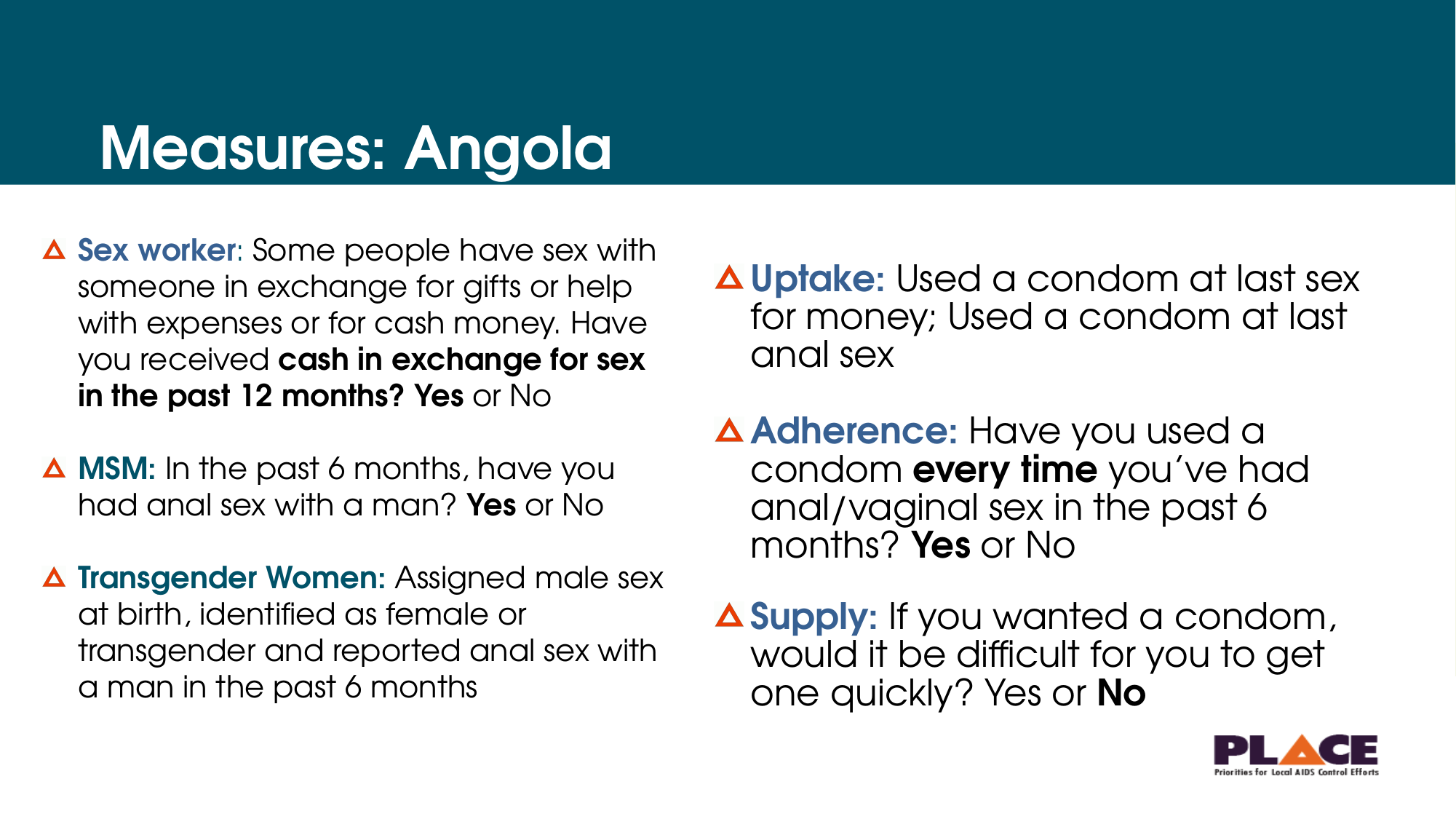

cash in exchange for sex in the past 12 months?
# Measures: Angola
Sex worker: Some people have sex with someone in exchange for gifts or help with expenses or for cash money. Have you received cash in exchange for sex in the past 12 months? Yes or No

MSM: In the past 6 months, have you had anal sex with a man? Yes or No

Transgender Women: Assigned male sex at birth, identified as female or transgender and reported anal sex with a man in the past 6 months

Uptake: Used a condom at last sex for money; Used a condom at last anal sex

Adherence: Have you used a condom every time you’ve had anal/vaginal sex in the past 6 months? Yes or No

Supply: If you wanted a condom, would it be difficult for you to get one quickly? Yes or No